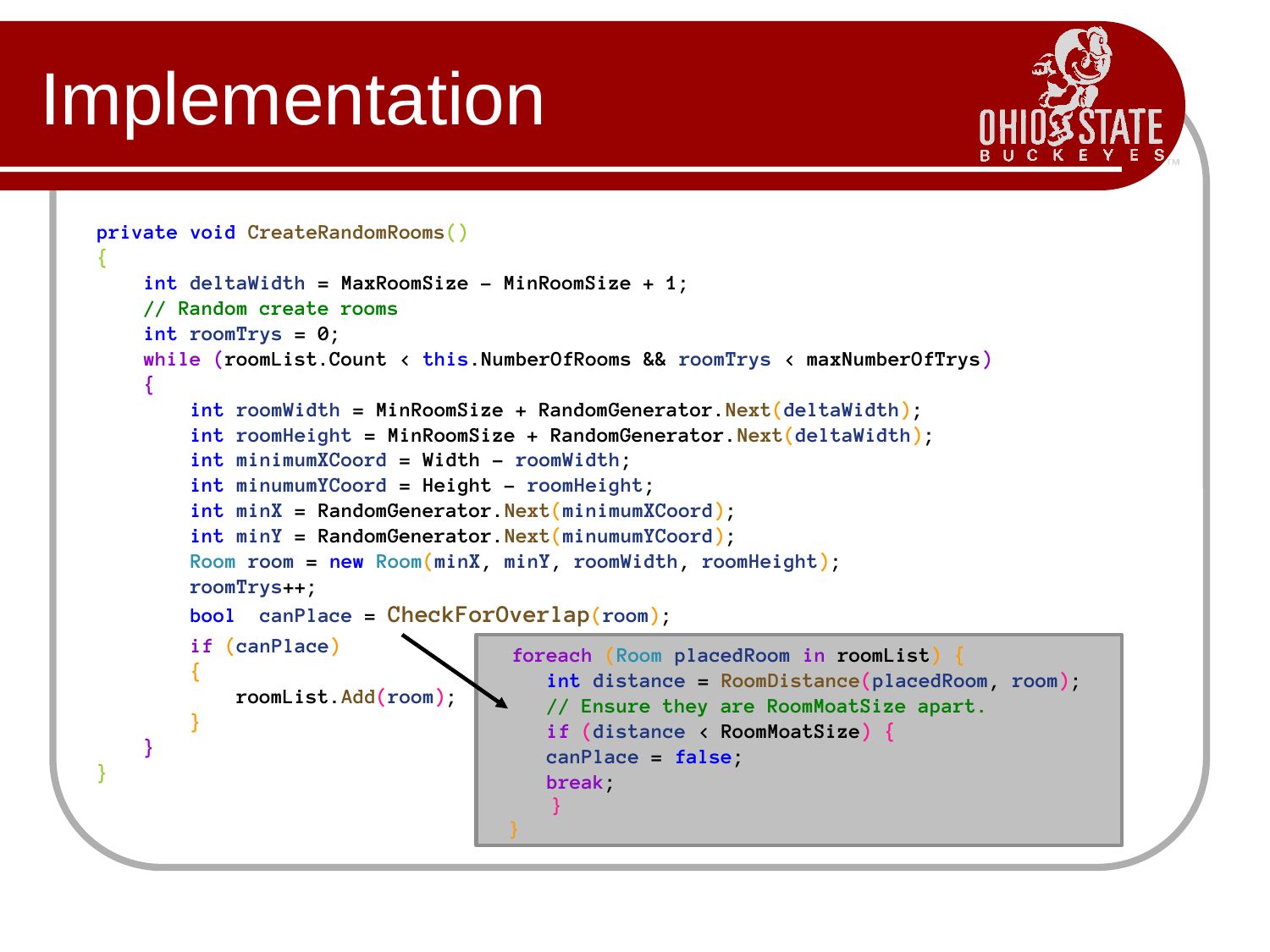

# Implementation
private void CreateRandomRooms()
{
    int deltaWidth = MaxRoomSize - MinRoomSize + 1;
    // Random create rooms
    int roomTrys = 0;
    while (roomList.Count < this.NumberOfRooms && roomTrys < maxNumberOfTrys)
    {
        int roomWidth = MinRoomSize + RandomGenerator.Next(deltaWidth);
        int roomHeight = MinRoomSize + RandomGenerator.Next(deltaWidth);
        int minimumXCoord = Width - roomWidth;
        int minumumYCoord = Height - roomHeight;
        int minX = RandomGenerator.Next(minimumXCoord);
        int minY = RandomGenerator.Next(minumumYCoord);
        Room room = new Room(minX, minY, roomWidth, roomHeight);
        roomTrys++;
        bool  canPlace = CheckForOverlap(room);
        if (canPlace)
        {
            roomList.Add(room);
        }
    }
}

  foreach (Room placedRoom in roomList) {
     int distance = RoomDistance(placedRoom, room);
     // Ensure they are RoomMoatSize apart.
     if (distance < RoomMoatSize) {
     canPlace = false;
     break;
      }
  }